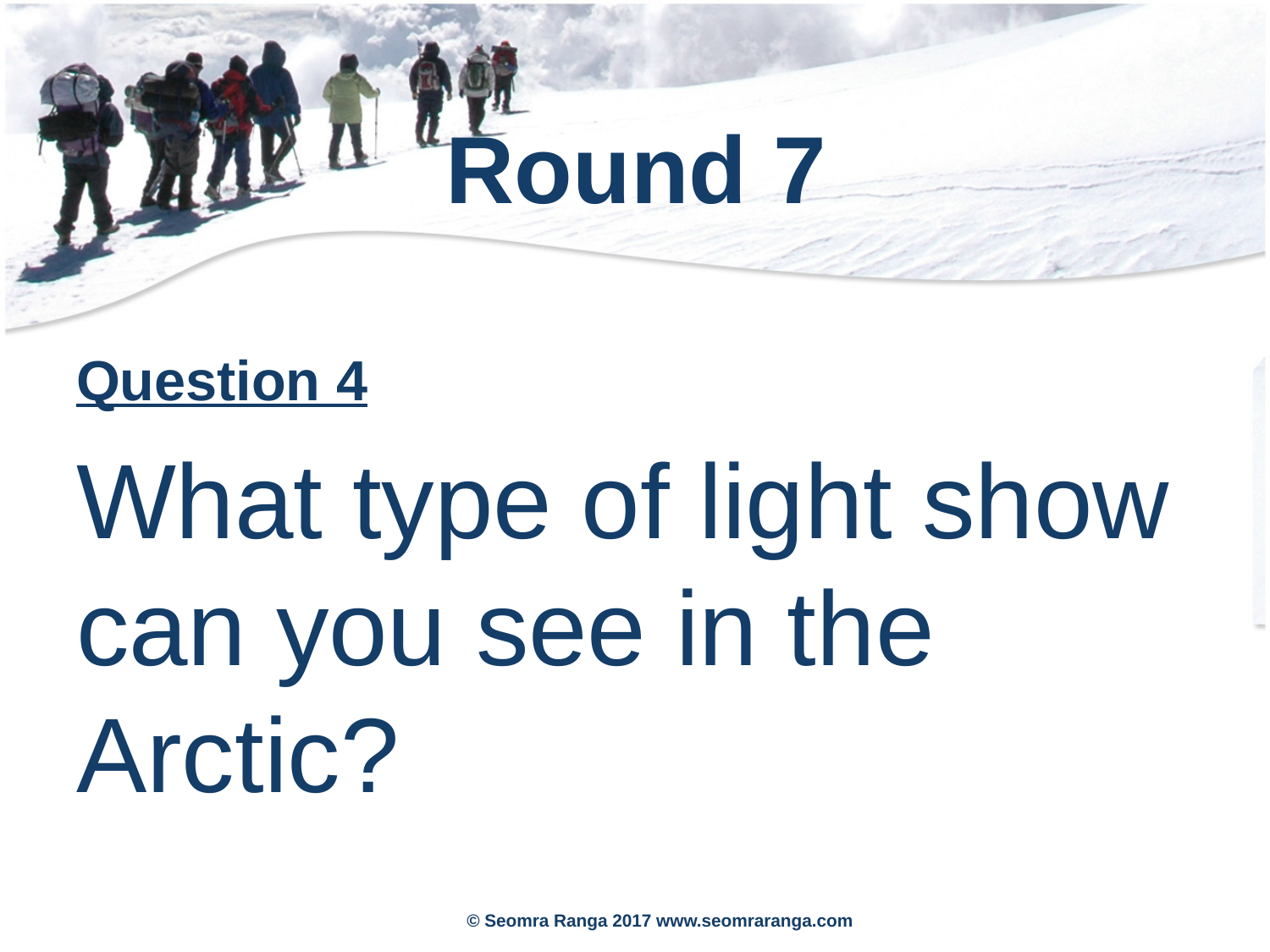

# Round 7
Question 4
What type of light show can you see in the Arctic?
© Seomra Ranga 2017 www.seomraranga.com